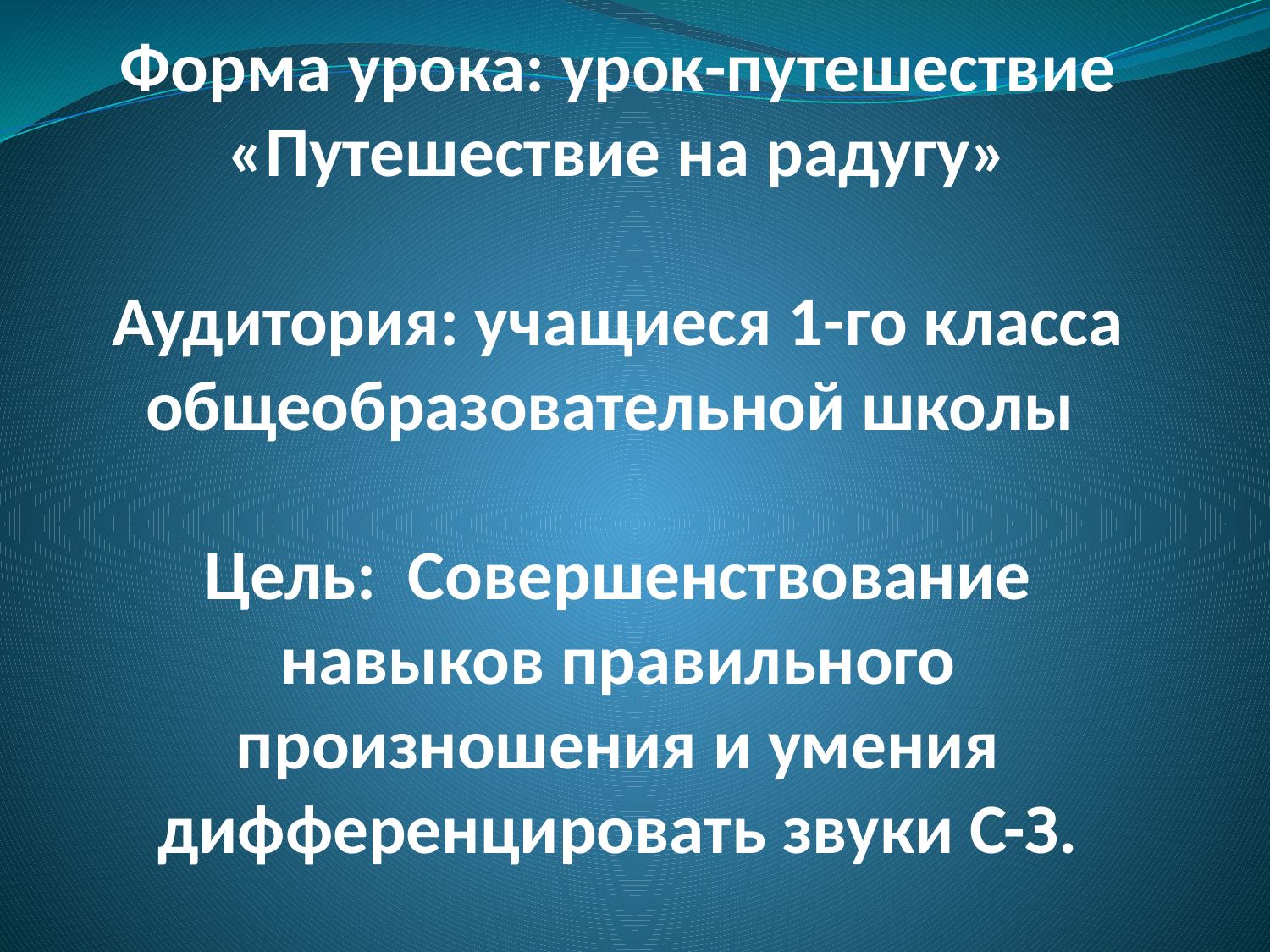

# Форма урока: урок-путешествие «Путешествие на радугу» Аудитория: учащиеся 1-го класса общеобразовательной школы   Цель:  Совершенствование навыков правильного произношения и умения дифференцировать звуки С-З.